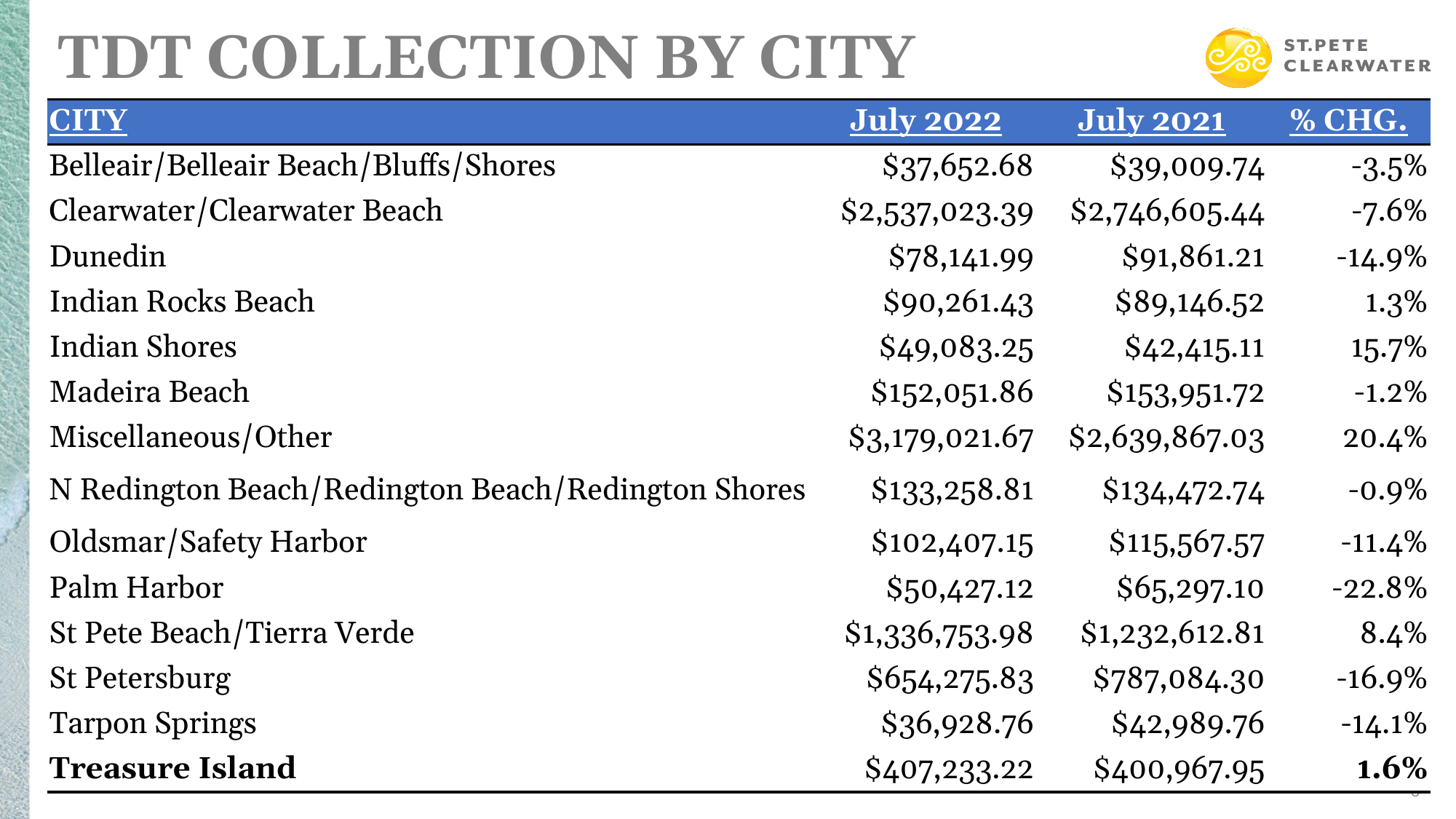

# TDT Collection by City
| CITY | July 2022 | July 2021 | % CHG. |
| --- | --- | --- | --- |
| Belleair/Belleair Beach/Bluffs/Shores | $37,652.68 | $39,009.74 | -3.5% |
| Clearwater/Clearwater Beach | $2,537,023.39 | $2,746,605.44 | -7.6% |
| Dunedin | $78,141.99 | $91,861.21 | -14.9% |
| Indian Rocks Beach | $90,261.43 | $89,146.52 | 1.3% |
| Indian Shores | $49,083.25 | $42,415.11 | 15.7% |
| Madeira Beach | $152,051.86 | $153,951.72 | -1.2% |
| Miscellaneous/Other | $3,179,021.67 | $2,639,867.03 | 20.4% |
| N Redington Beach/Redington Beach/Redington Shores | $133,258.81 | $134,472.74 | -0.9% |
| Oldsmar/Safety Harbor | $102,407.15 | $115,567.57 | -11.4% |
| Palm Harbor | $50,427.12 | $65,297.10 | -22.8% |
| St Pete Beach/Tierra Verde | $1,336,753.98 | $1,232,612.81 | 8.4% |
| St Petersburg | $654,275.83 | $787,084.30 | -16.9% |
| Tarpon Springs | $36,928.76 | $42,989.76 | -14.1% |
| Treasure Island | $407,233.22 | $400,967.95 | 1.6% |
3